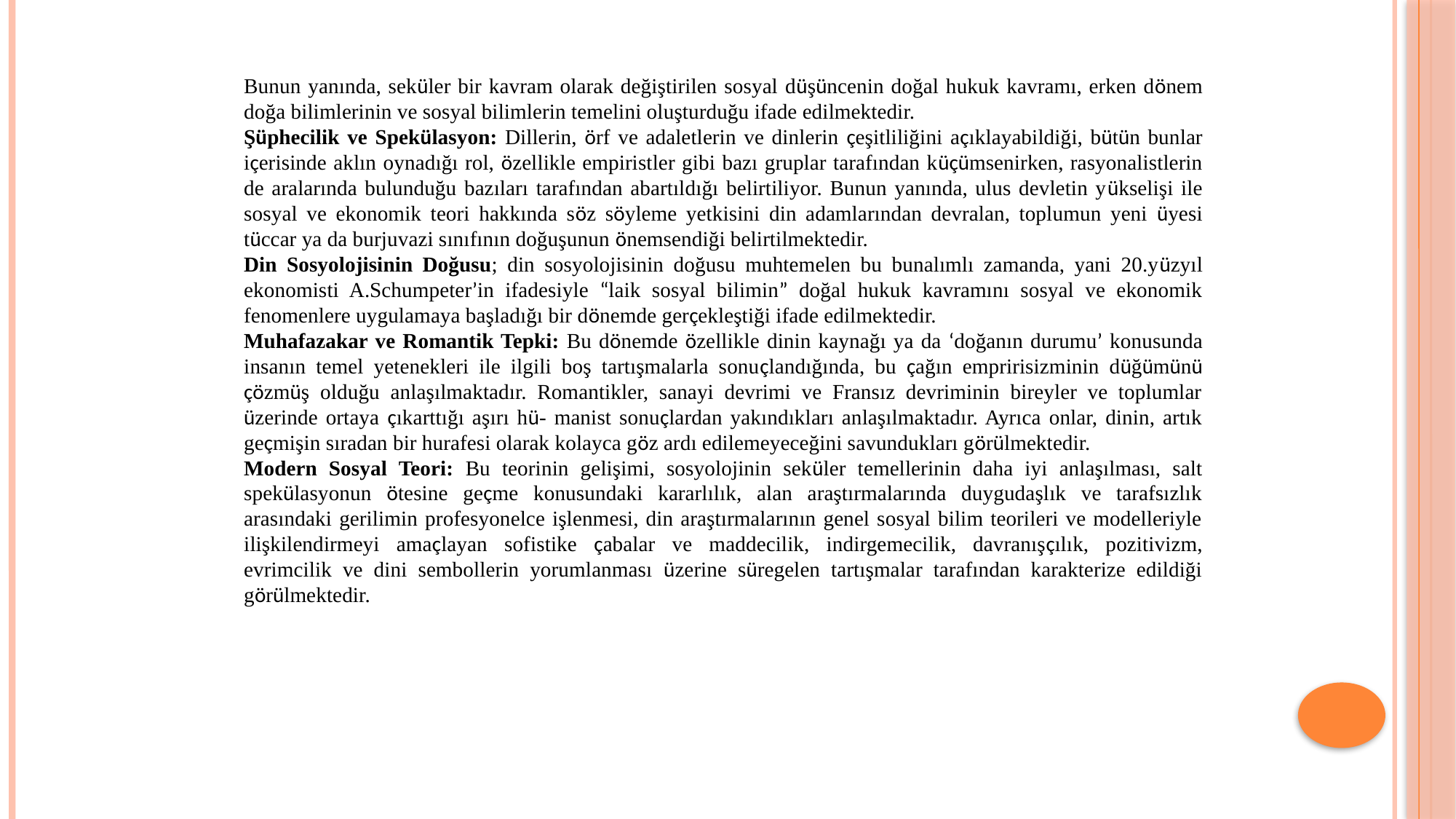

Bunun yanında, seküler bir kavram olarak değiştirilen sosyal düşüncenin doğal hukuk kavramı, erken dönem doğa bilimlerinin ve sosyal bilimlerin temelini oluşturduğu ifade edilmektedir.
Şüphecilik ve Spekülasyon: Dillerin, örf ve adaletlerin ve dinlerin çeşitliliğini açıklayabildiği, bütün bunlar içerisinde aklın oynadığı rol, özellikle empiristler gibi bazı gruplar tarafından küçümsenirken, rasyonalistlerin de aralarında bulunduğu bazıları tarafından abartıldığı belirtiliyor. Bunun yanında, ulus devletin yükselişi ile sosyal ve ekonomik teori hakkında söz söyleme yetkisini din adamlarından devralan, toplumun yeni üyesi tüccar ya da burjuvazi sınıfının doğuşunun önemsendiği belirtilmektedir.
Din Sosyolojisinin Doğusu; din sosyolojisinin doğusu muhtemelen bu bunalımlı zamanda, yani 20.yüzyıl ekonomisti A.Schumpeter’in ifadesiyle “laik sosyal bilimin” doğal hukuk kavramını sosyal ve ekonomik fenomenlere uygulamaya başladığı bir dönemde gerçekleştiği ifade edilmektedir.
Muhafazakar ve Romantik Tepki: Bu dönemde özellikle dinin kaynağı ya da ‘doğanın durumu’ konusunda insanın temel yetenekleri ile ilgili boş tartışmalarla sonuçlandığında, bu çağın empririsizminin düğümünü çözmüş olduğu anlaşılmaktadır. Romantikler, sanayi devrimi ve Fransız devriminin bireyler ve toplumlar üzerinde ortaya çıkarttığı aşırı hü- manist sonuçlardan yakındıkları anlaşılmaktadır. Ayrıca onlar, dinin, artık geçmişin sıradan bir hurafesi olarak kolayca göz ardı edilemeyeceğini savundukları görülmektedir.
Modern Sosyal Teori: Bu teorinin gelişimi, sosyolojinin seküler temellerinin daha iyi anlaşılması, salt spekülasyonun ötesine geçme konusundaki kararlılık, alan araştırmalarında duygudaşlık ve tarafsızlık arasındaki gerilimin profesyonelce işlenmesi, din araştırmalarının genel sosyal bilim teorileri ve modelleriyle ilişkilendirmeyi amaçlayan sofistike çabalar ve maddecilik, indirgemecilik, davranışçılık, pozitivizm, evrimcilik ve dini sembollerin yorumlanması üzerine süregelen tartışmalar tarafından karakterize edildiği görülmektedir.